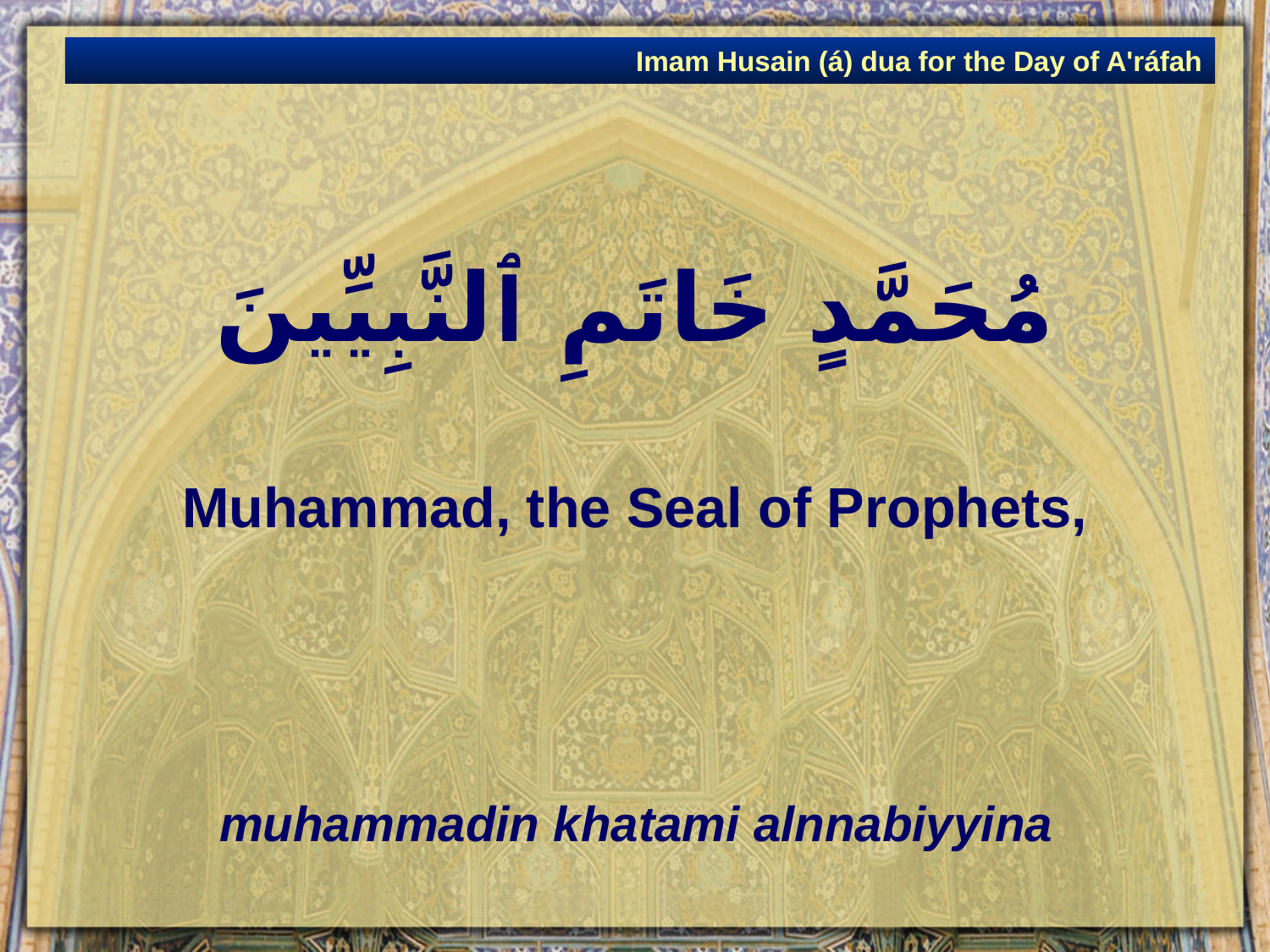

Imam Husain (á) dua for the Day of A'ráfah
# مُحَمَّدٍ خَاتَمِ ٱلنَّبِيِّينَ
Muhammad, the Seal of Prophets,
muhammadin khatami alnnabiyyina